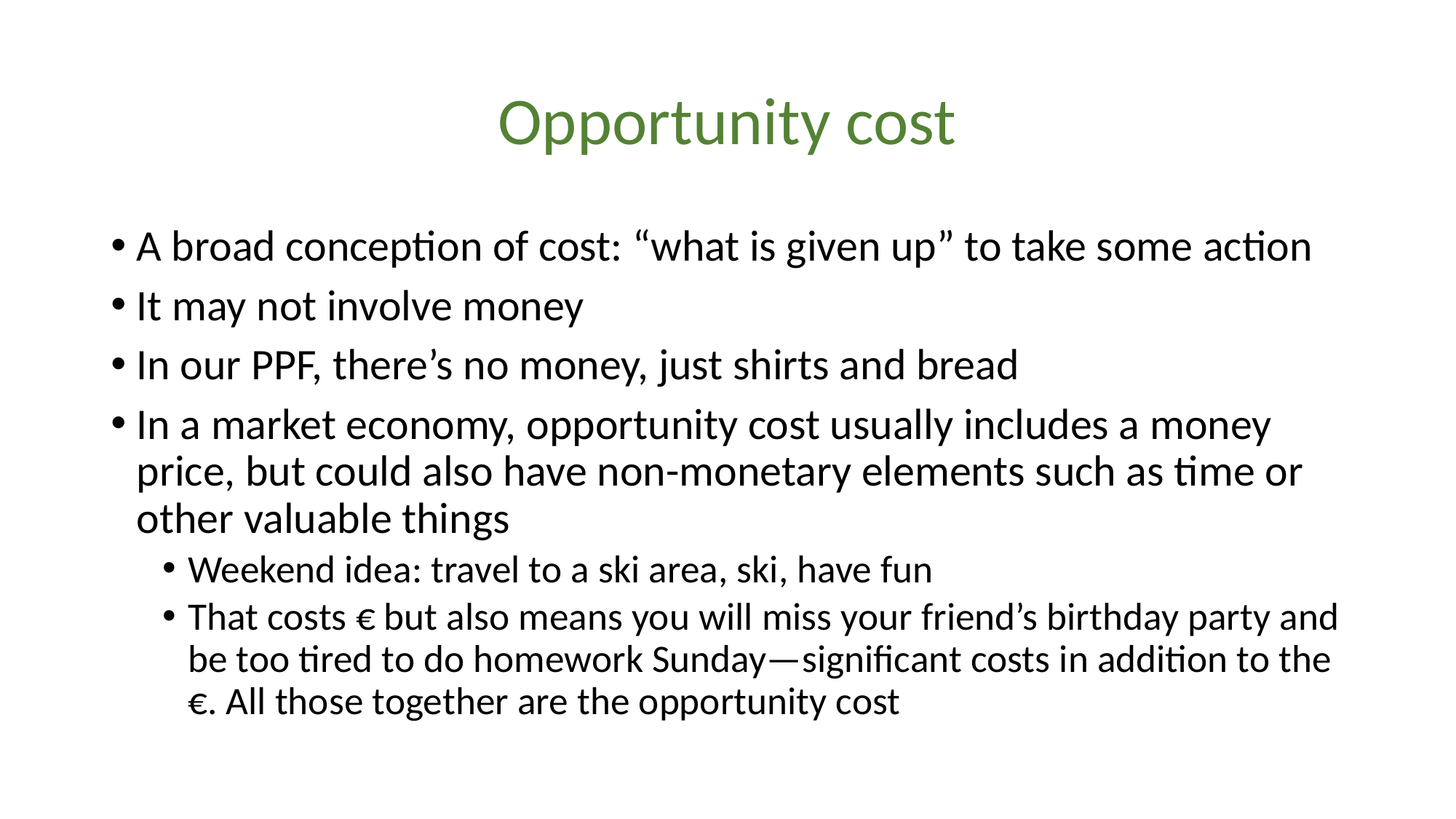

# Opportunity cost
A broad conception of cost: “what is given up” to take some action
It may not involve money
In our PPF, there’s no money, just shirts and bread
In a market economy, opportunity cost usually includes a money price, but could also have non-monetary elements such as time or other valuable things
Weekend idea: travel to a ski area, ski, have fun
That costs € but also means you will miss your friend’s birthday party and be too tired to do homework Sunday—significant costs in addition to the €. All those together are the opportunity cost